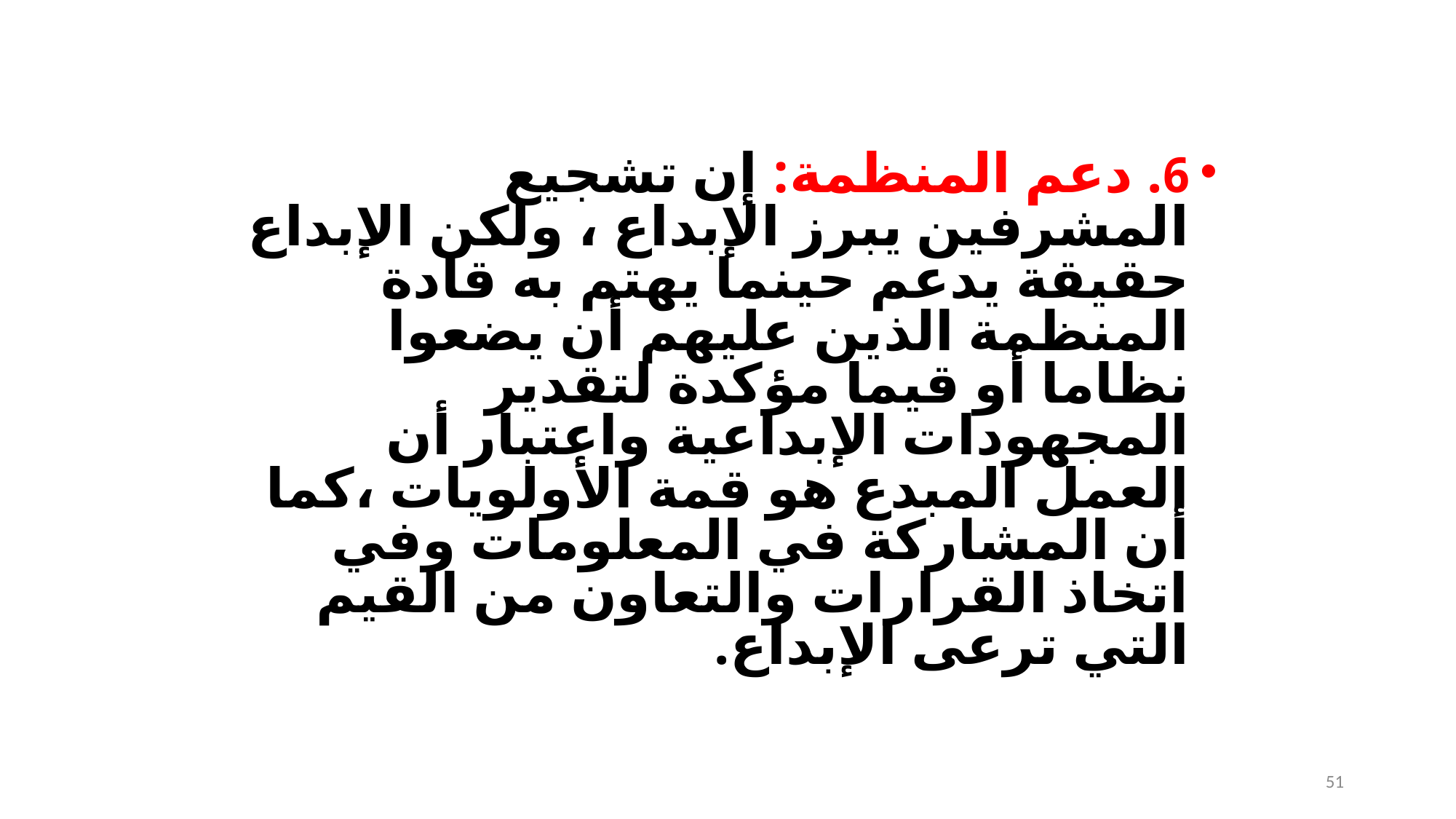

6. دعم المنظمة: إن تشجيع المشرفين يبرز الإبداع ، ولكن الإبداع حقيقة يدعم حينما يهتم به قادة المنظمة الذين عليهم أن يضعوا نظاما أو قيما مؤكدة لتقدير المجهودات الإبداعية واعتبار أن العمل المبدع هو قمة الأولويات ،كما أن المشاركة في المعلومات وفي اتخاذ القرارات والتعاون من القيم التي ترعى الإبداع.
51